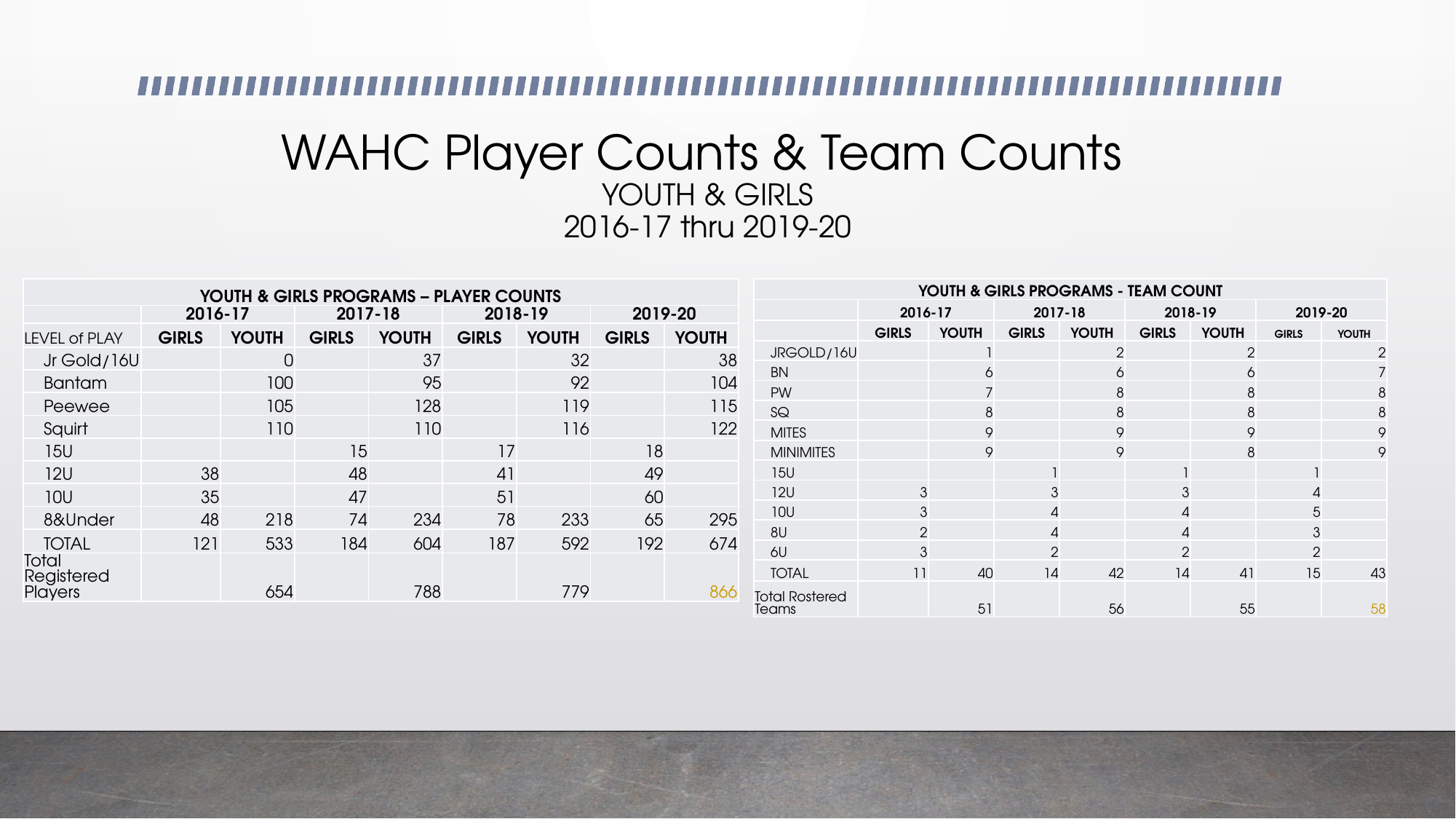

# WAHC Player Counts & Team Counts YOUTH & GIRLS 2016-17 thru 2019-20
| YOUTH & GIRLS PROGRAMS – PLAYER COUNTS |  |  |  |  |  |  |  |  |
| --- | --- | --- | --- | --- | --- | --- | --- | --- |
|  | 2016-17 |  | 2017-18 |  | 2018-19 |  | 2019-20 |  |
| LEVEL of PLAY | GIRLS | YOUTH | GIRLS | YOUTH | GIRLS | YOUTH | GIRLS | YOUTH |
| Jr Gold/16U |  | 0 |  | 37 |  | 32 |  | 38 |
| Bantam |  | 100 |  | 95 |  | 92 |  | 104 |
| Peewee |  | 105 |  | 128 |  | 119 |  | 115 |
| Squirt |  | 110 |  | 110 |  | 116 |  | 122 |
| 15U |  |  | 15 |  | 17 |  | 18 |  |
| 12U | 38 |  | 48 |  | 41 |  | 49 |  |
| 10U | 35 |  | 47 |  | 51 |  | 60 |  |
| 8&Under | 48 | 218 | 74 | 234 | 78 | 233 | 65 | 295 |
| TOTAL | 121 | 533 | 184 | 604 | 187 | 592 | 192 | 674 |
| Total Registered Players |  | 654 |  | 788 |  | 779 |  | 866 |
| YOUTH & GIRLS PROGRAMS - TEAM COUNT |  |  |  |  |  |  |  |  |
| --- | --- | --- | --- | --- | --- | --- | --- | --- |
|  | 2016-17 |  | 2017-18 |  | 2018-19 |  | 2019-20 |  |
|  | GIRLS | YOUTH | GIRLS | YOUTH | GIRLS | YOUTH | GIRLS | YOUTH |
| JRGOLD/16U |  | 1 |  | 2 |  | 2 |  | 2 |
| BN |  | 6 |  | 6 |  | 6 |  | 7 |
| PW |  | 7 |  | 8 |  | 8 |  | 8 |
| SQ |  | 8 |  | 8 |  | 8 |  | 8 |
| MITES |  | 9 |  | 9 |  | 9 |  | 9 |
| MINIMITES |  | 9 |  | 9 |  | 8 |  | 9 |
| 15U |  |  | 1 |  | 1 |  | 1 |  |
| 12U | 3 |  | 3 |  | 3 |  | 4 |  |
| 10U | 3 |  | 4 |  | 4 |  | 5 |  |
| 8U | 2 |  | 4 |  | 4 |  | 3 |  |
| 6U | 3 |  | 2 |  | 2 |  | 2 |  |
| TOTAL | 11 | 40 | 14 | 42 | 14 | 41 | 15 | 43 |
| Total Rostered Teams |  | 51 |  | 56 |  | 55 |  | 58 |
| YOUTH & GIRLS PROGRAMS |  |  |  |  |  |  |  |  |
| --- | --- | --- | --- | --- | --- | --- | --- | --- |
|  | 2016-17 |  | 2017-18 |  | 2018-19 |  | 2019-20 |  |
| LEVEL of PLAY | GIRLS | YOUTH | GIRLS | YOUTH | GIRLS | YOUTH | GIRLS | YOUTH |
| Jr Gold/16U |  | 0 |  | 37 |  | 32 |  | 38 |
| Bantam |  | 100 |  | 95 |  | 92 |  | 104 |
| Peewee |  | 105 |  | 128 |  | 119 |  | 115 |
| Squirt |  | 110 |  | 110 |  | 116 |  | 122 |
| 15U |  |  | 15 |  | 17 |  | 18 |  |
| 12U | 38 |  | 48 |  | 41 |  | 49 |  |
| 10U | 35 |  | 47 |  | 51 |  | 60 |  |
| 8&Under | 48 | 218 | 74 | 234 | 78 | 233 | 65 | 295 |
| TOTAL | 121 | 533 | 184 | 604 | 187 | 592 | 192 | 674 |
| Total Registered Players |  | 654 |  | 788 |  | 779 |  | 866 |